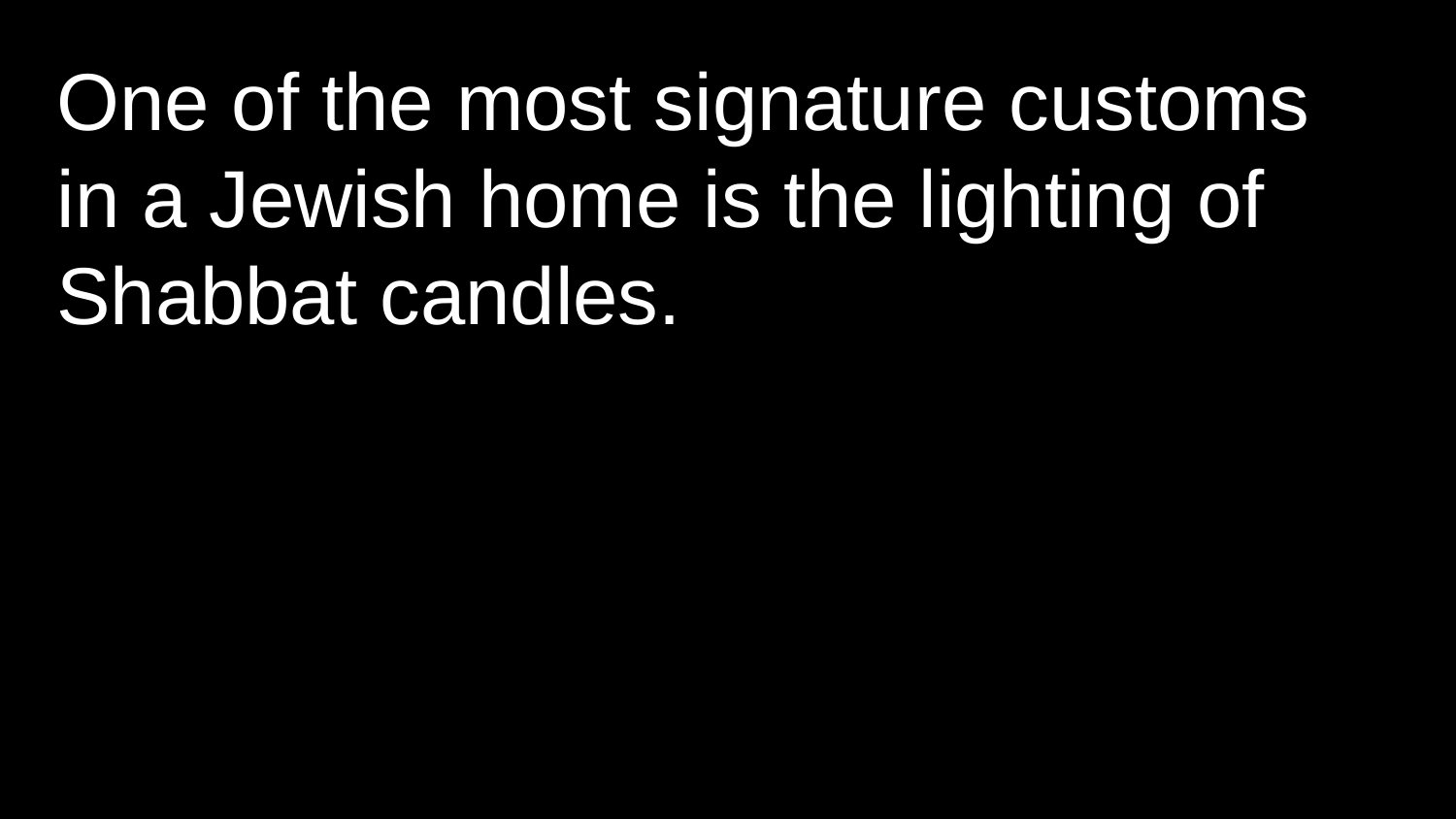

One of the most signature customs in a Jewish home is the lighting of Shabbat candles.